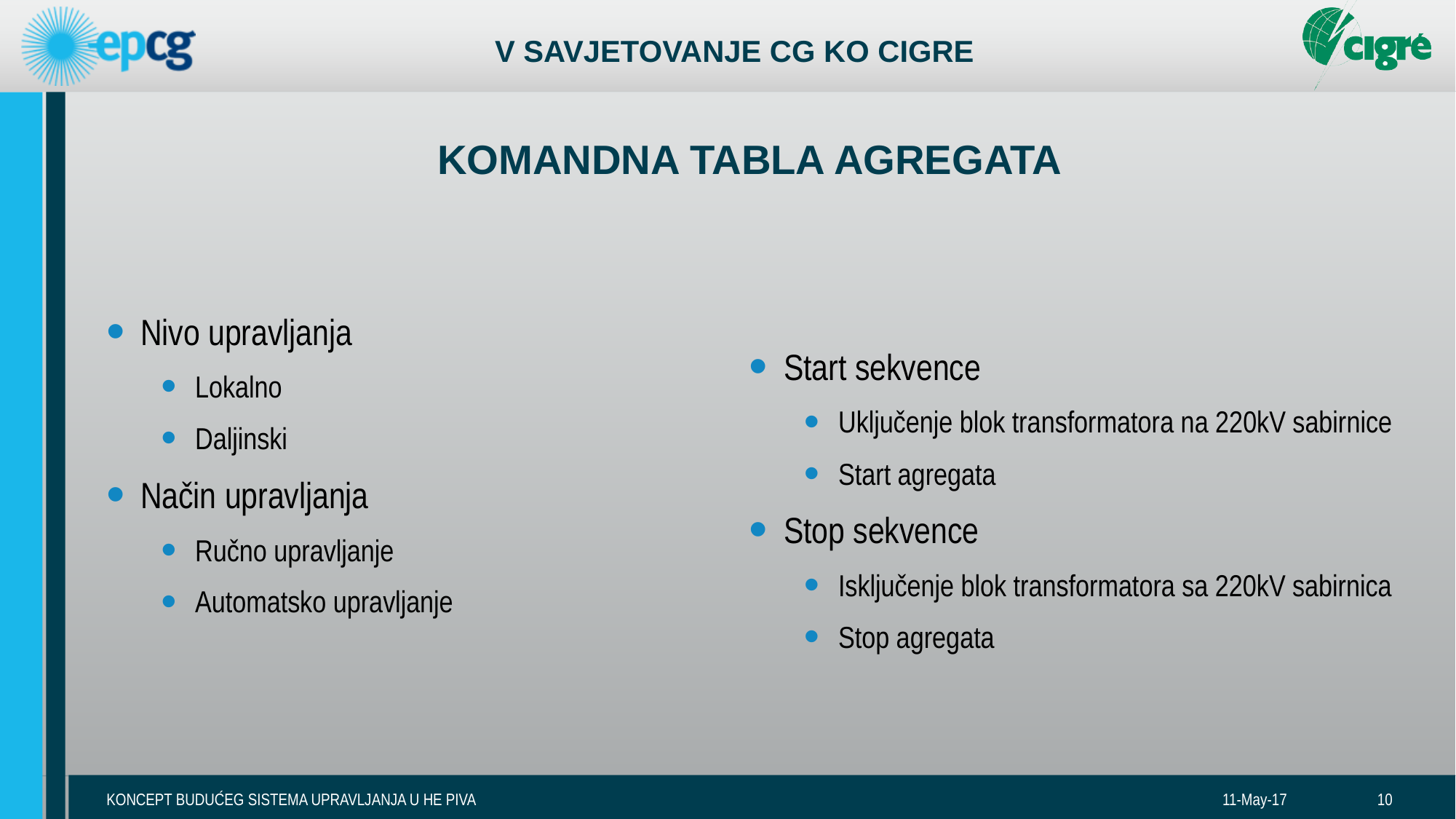

# KOMANDNA TABLA AGREGATA

Nivo upravljanja
Lokalno
Daljinski
Način upravljanja
Ručno upravljanje
Automatsko upravljanje

Start sekvence
Uključenje blok transformatora na 220kV sabirnice
Start agregata
Stop sekvence
Isključenje blok transformatora sa 220kV sabirnica
Stop agregata
KONCEPT BUDUĆEG SISTEMA UPRAVLJANJA U HE PIVA
11-May-17
10